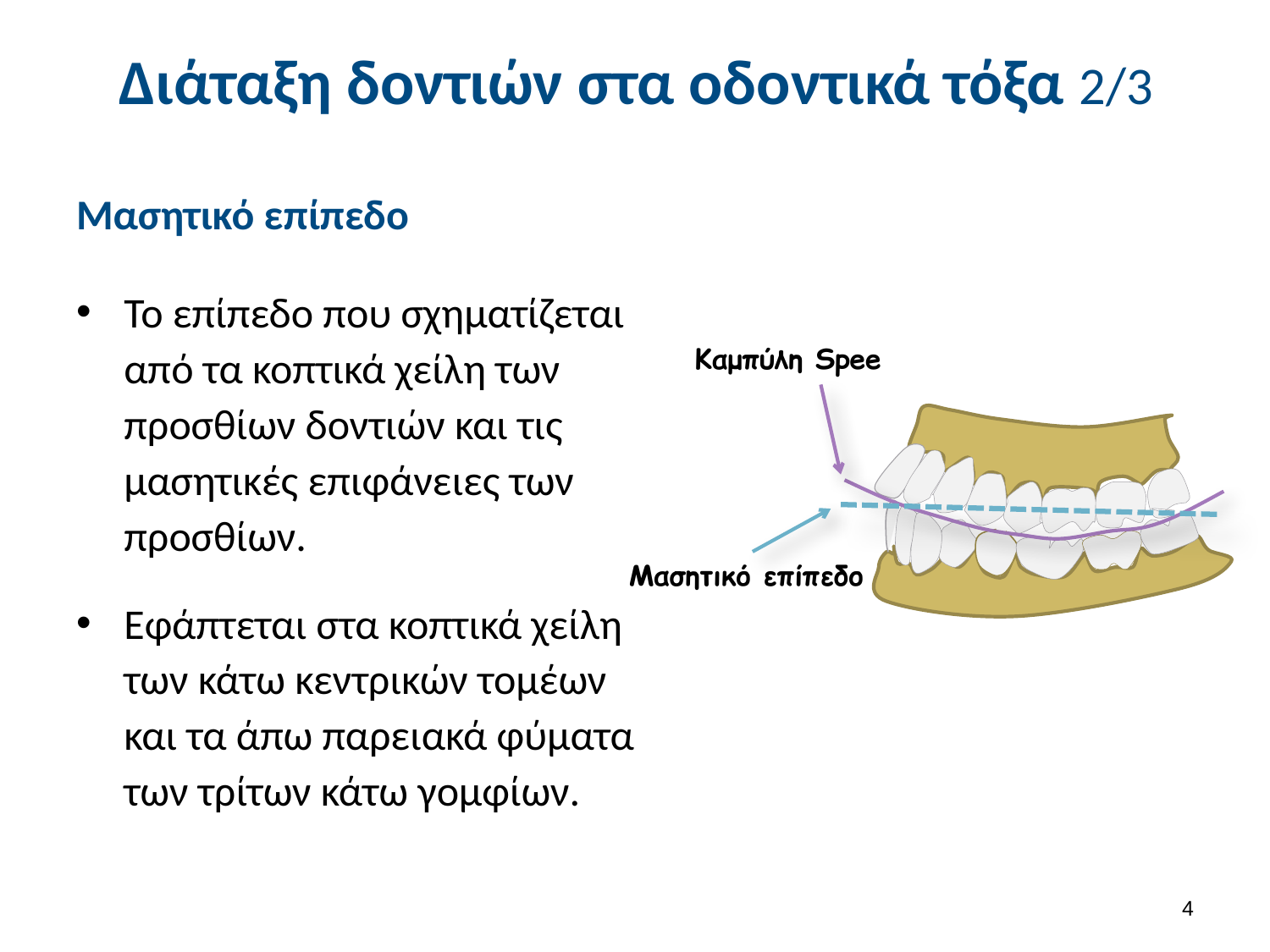

# Διάταξη δοντιών στα οδοντικά τόξα 2/3
Μασητικό επίπεδο
Το επίπεδο που σχηματίζεται από τα κοπτικά χείλη των προσθίων δοντιών και τις μασητικές επιφάνειες των προσθίων.
Εφάπτεται στα κοπτικά χείλη των κάτω κεντρικών τομέων και τα άπω παρειακά φύματα των τρίτων κάτω γομφίων.
Καμπύλη Spee

Μασητικό επίπεδο
4